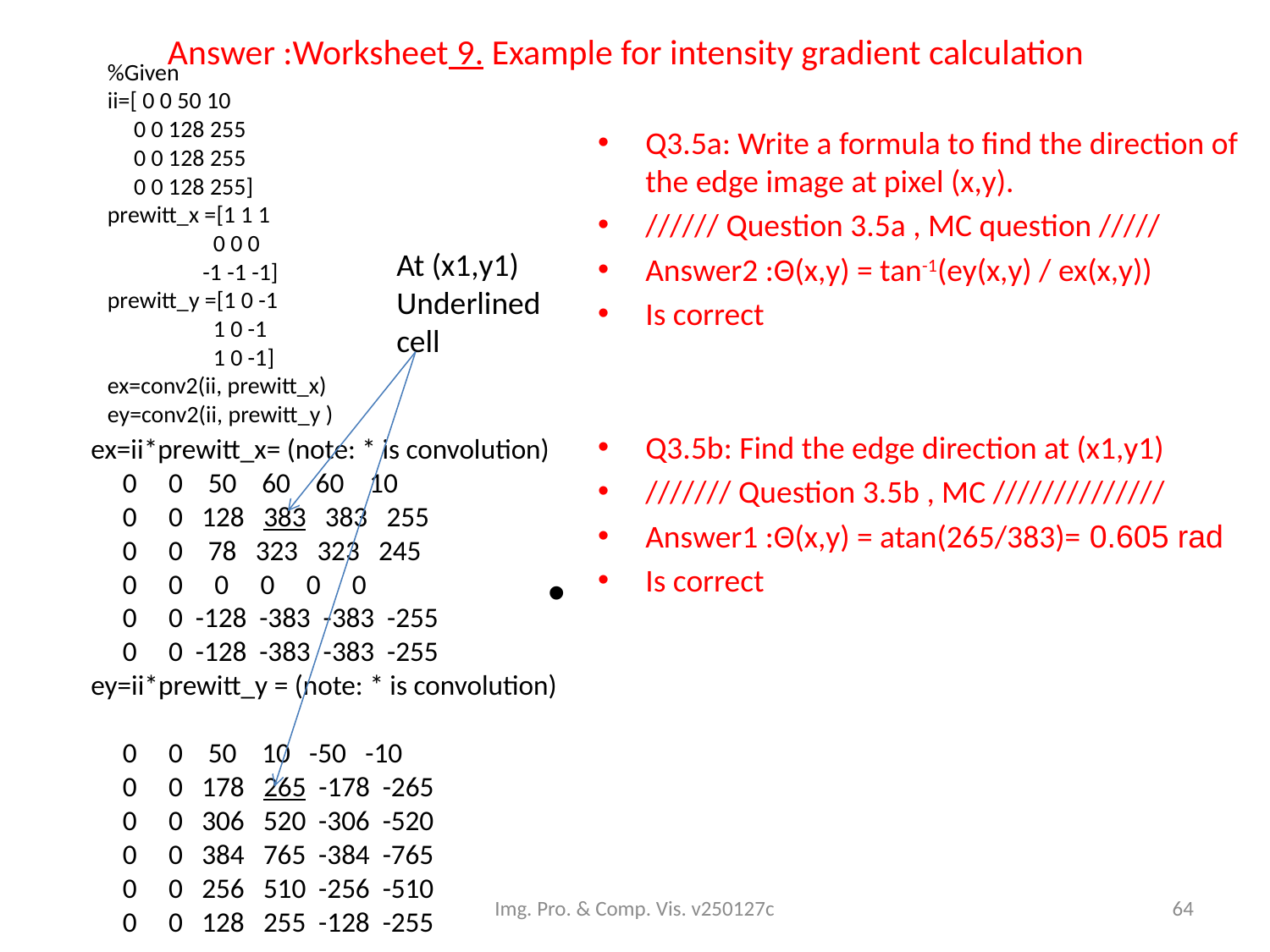

# Answer :Worksheet 9. Example for intensity gradient calculation
%Given
ii=[ 0 0 50 10
     0 0 128 255
     0 0 128 255
     0 0 128 255]
prewitt_x =[1 1 1
                    0 0 0
                  -1 -1 -1]
prewitt_y =[1 0 -1
                    1 0 -1
                    1 0 -1]
ex=conv2(ii, prewitt_x)
ey=conv2(ii, prewitt_y )
Q3.5a: Write a formula to find the direction of the edge image at pixel (x,y).
////// Question 3.5a , MC question /////
Answer2 :Θ(x,y) = tan-1(ey(x,y) / ex(x,y))
Is correct

Q3.5b: Find the edge direction at (x1,y1)
/////// Question 3.5b , MC //////////////
Answer1 :Θ(x,y) = atan(265/383)= 0.605 rad
Is correct
At (x1,y1)
Underlined
cell
ex=ii*prewitt_x= (note: * is convolution)
     0     0    50    60    60    10
     0     0   128   383   383   255
     0     0    78   323   323   245
     0     0     0     0     0     0
     0     0  -128  -383  -383  -255
     0     0  -128  -383  -383  -255
ey=ii*prewitt_y = (note: * is convolution)

     0     0    50    10   -50   -10
     0     0   178   265  -178  -265
     0     0   306   520  -306  -520
     0     0   384   765  -384  -765
     0     0   256   510  -256  -510
     0     0   128   255  -128  -255

Img. Pro. & Comp. Vis. v250127c
64